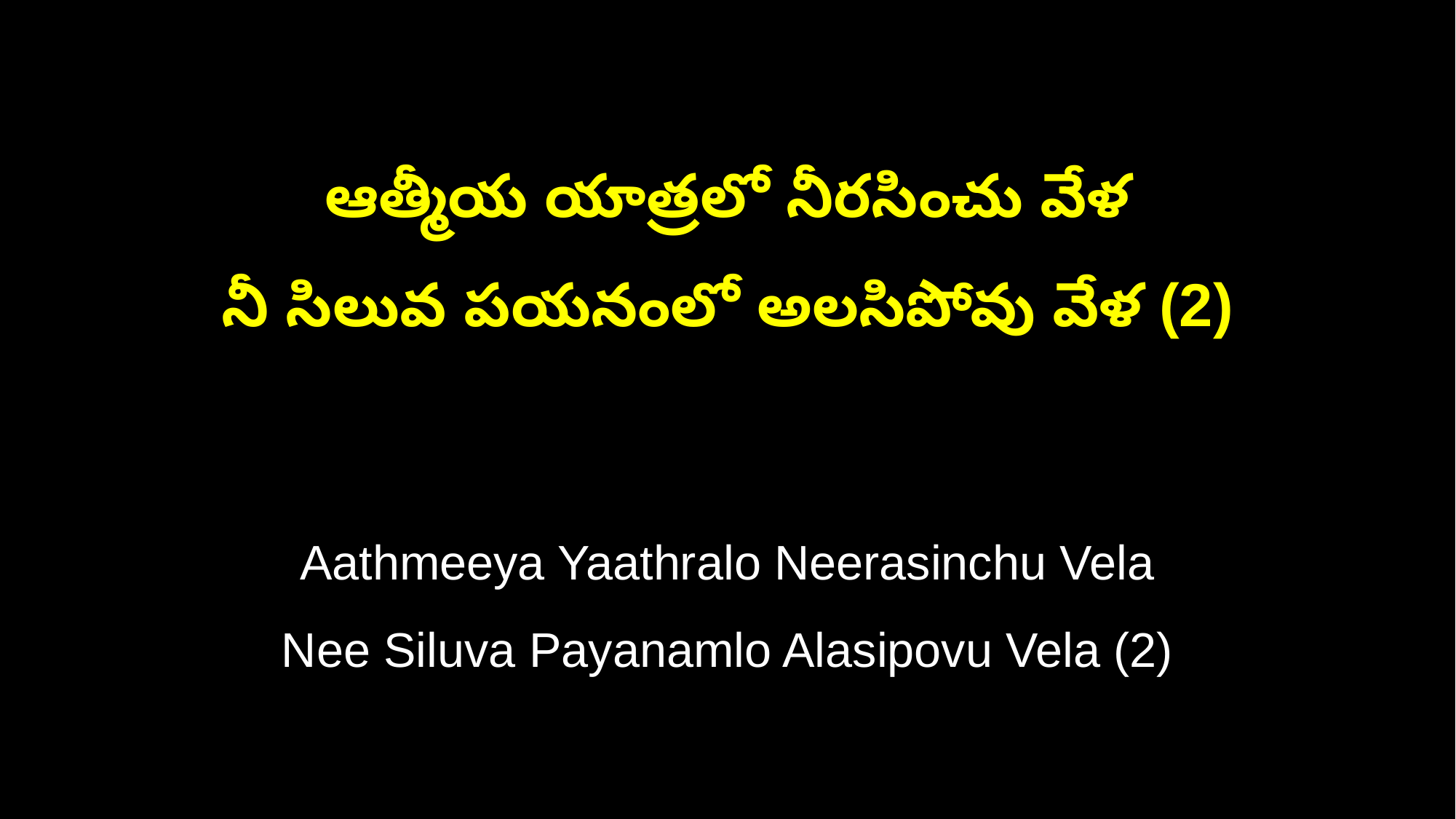

ఆత్మీయ యాత్రలో నీరసించు వేళ
నీ సిలువ పయనంలో అలసిపోవు వేళ (2)
Aathmeeya Yaathralo Neerasinchu Vela
Nee Siluva Payanamlo Alasipovu Vela (2)